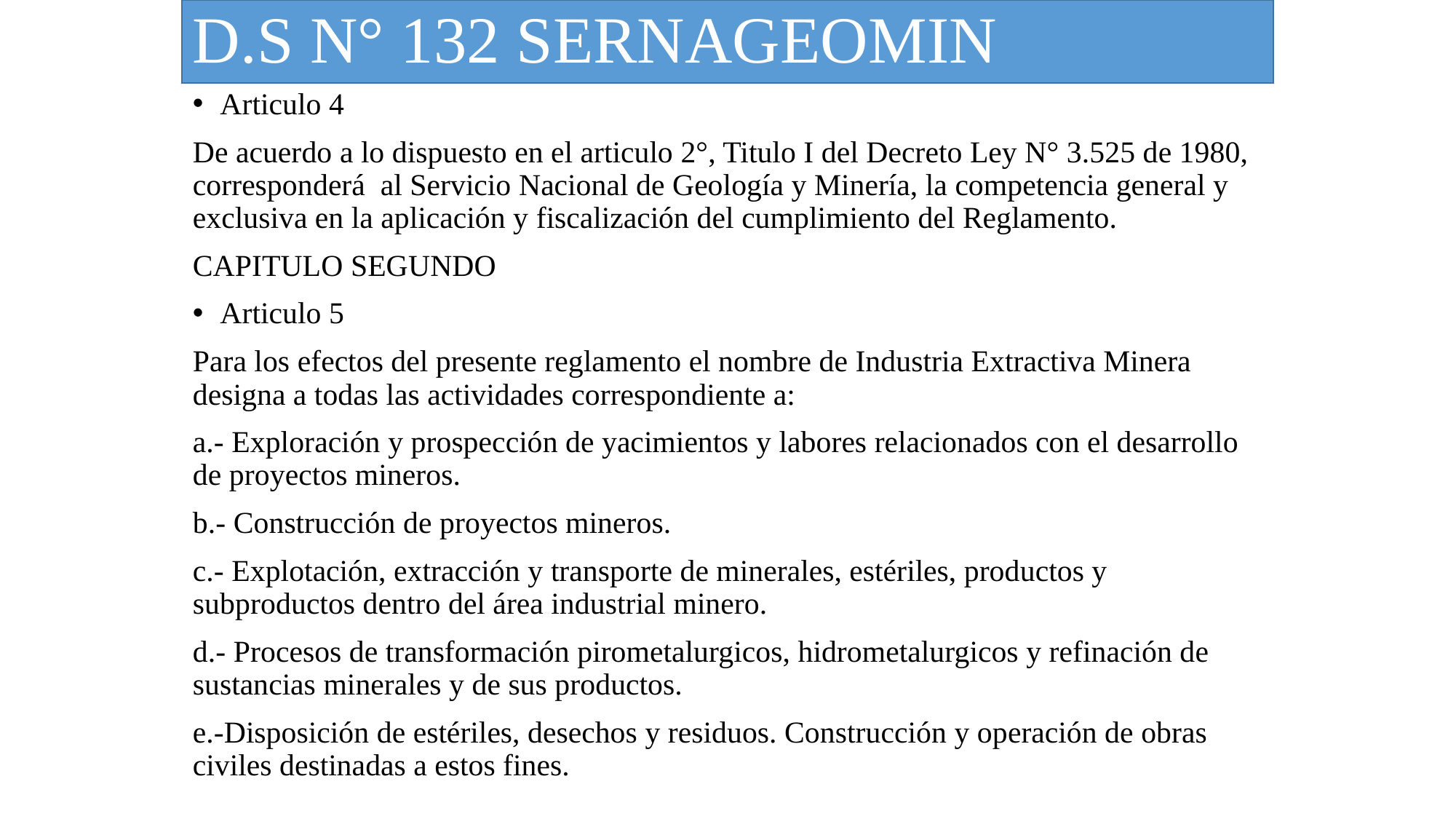

# D.S N° 132 SERNAGEOMIN
Articulo 4
De acuerdo a lo dispuesto en el articulo 2°, Titulo I del Decreto Ley N° 3.525 de 1980, corresponderá  al Servicio Nacional de Geología y Minería, la competencia general y exclusiva en la aplicación y fiscalización del cumplimiento del Reglamento.
CAPITULO SEGUNDO
Articulo 5
Para los efectos del presente reglamento el nombre de Industria Extractiva Minera designa a todas las actividades correspondiente a:
a.- Exploración y prospección de yacimientos y labores relacionados con el desarrollo de proyectos mineros.
b.- Construcción de proyectos mineros.
c.- Explotación, extracción y transporte de minerales, estériles, productos y subproductos dentro del área industrial minero.
d.- Procesos de transformación pirometalurgicos, hidrometalurgicos y refinación de sustancias minerales y de sus productos.
e.-Disposición de estériles, desechos y residuos. Construcción y operación de obras civiles destinadas a estos fines.